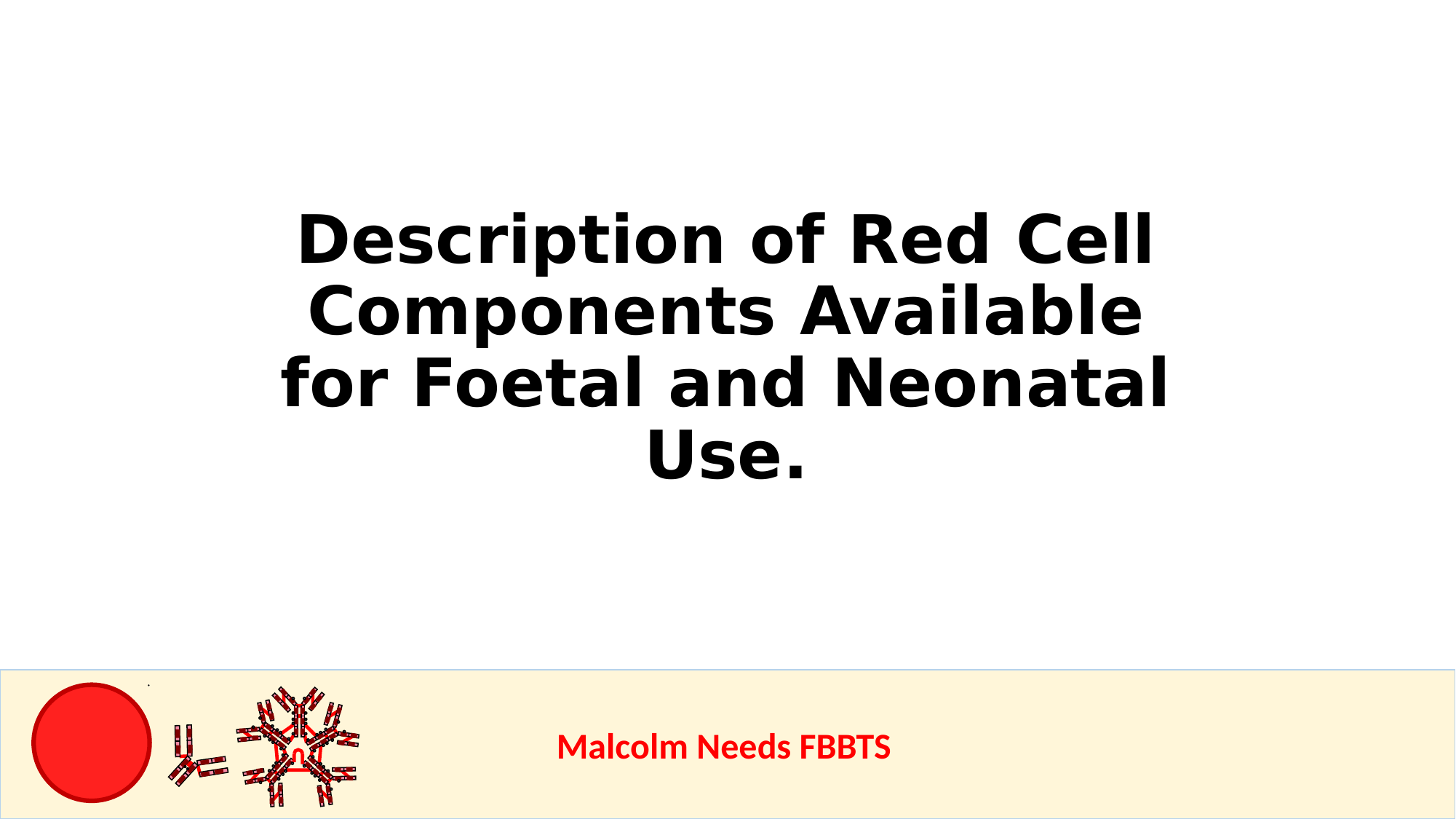

Description of Red Cell Components Available for Foetal and Neonatal Use.
					Malcolm Needs FBBTS